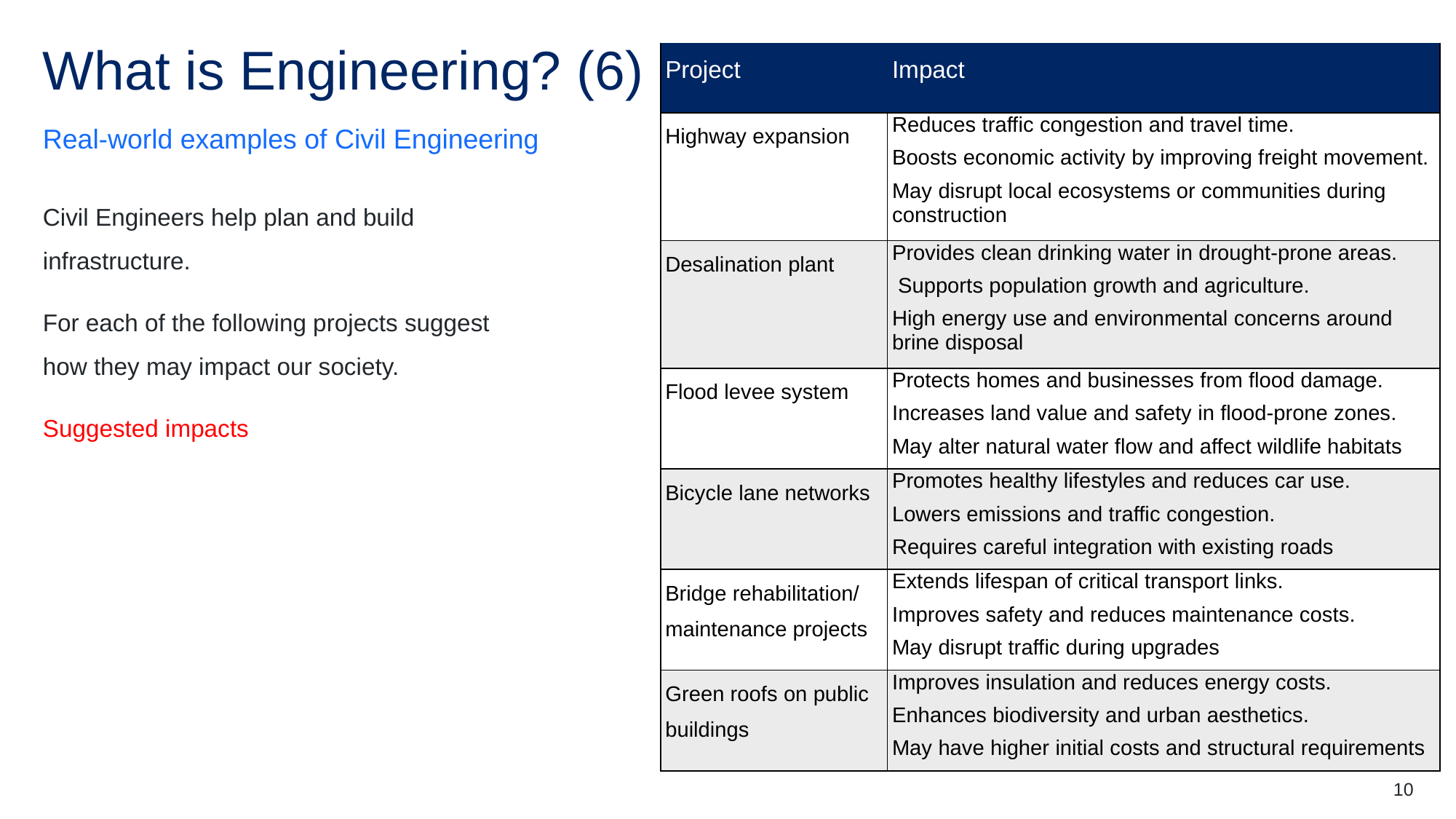

# What is Engineering? (6)
| Project | Impact |
| --- | --- |
| Highway expansion | Reduces traffic congestion and travel time. Boosts economic activity by improving freight movement. May disrupt local ecosystems or communities during construction |
| Desalination plant | Provides clean drinking water in drought-prone areas. Supports population growth and agriculture. High energy use and environmental concerns around brine disposal |
| Flood levee system | Protects homes and businesses from flood damage. Increases land value and safety in flood-prone zones. May alter natural water flow and affect wildlife habitats |
| Bicycle lane networks | Promotes healthy lifestyles and reduces car use. Lowers emissions and traffic congestion. Requires careful integration with existing roads |
| Bridge rehabilitation/ maintenance projects | Extends lifespan of critical transport links. Improves safety and reduces maintenance costs. May disrupt traffic during upgrades |
| Green roofs on public buildings | Improves insulation and reduces energy costs. Enhances biodiversity and urban aesthetics. May have higher initial costs and structural requirements |
Real-world examples of Civil Engineering
Civil Engineers help plan and build infrastructure.
For each of the following projects suggest how they may impact our society.
Suggested impacts
10